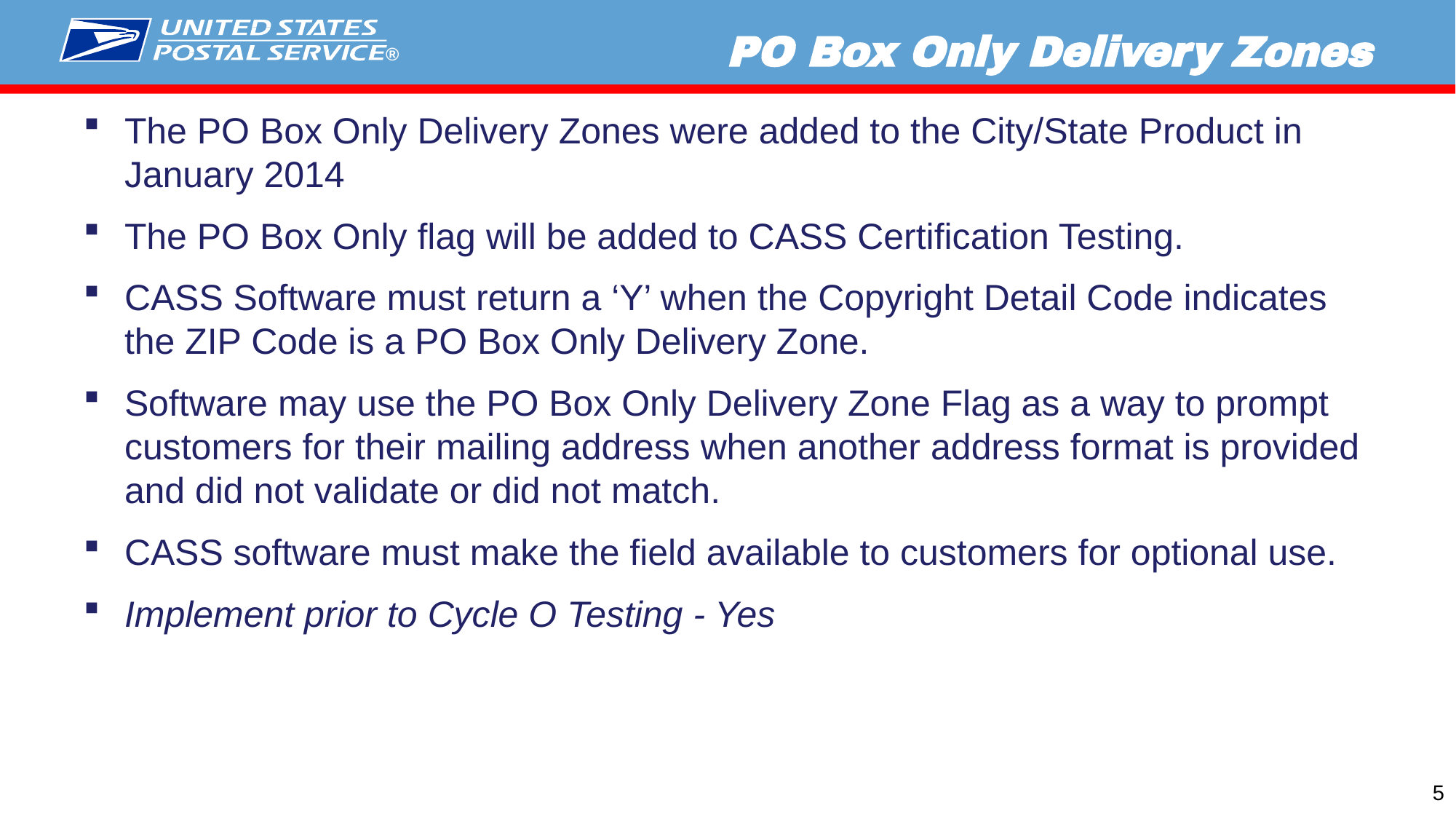

PO Box Only Delivery Zones
The PO Box Only Delivery Zones were added to the City/State Product in January 2014
The PO Box Only flag will be added to CASS Certification Testing.
CASS Software must return a ‘Y’ when the Copyright Detail Code indicates the ZIP Code is a PO Box Only Delivery Zone.
Software may use the PO Box Only Delivery Zone Flag as a way to prompt customers for their mailing address when another address format is provided and did not validate or did not match.
CASS software must make the field available to customers for optional use.
Implement prior to Cycle O Testing - Yes
5